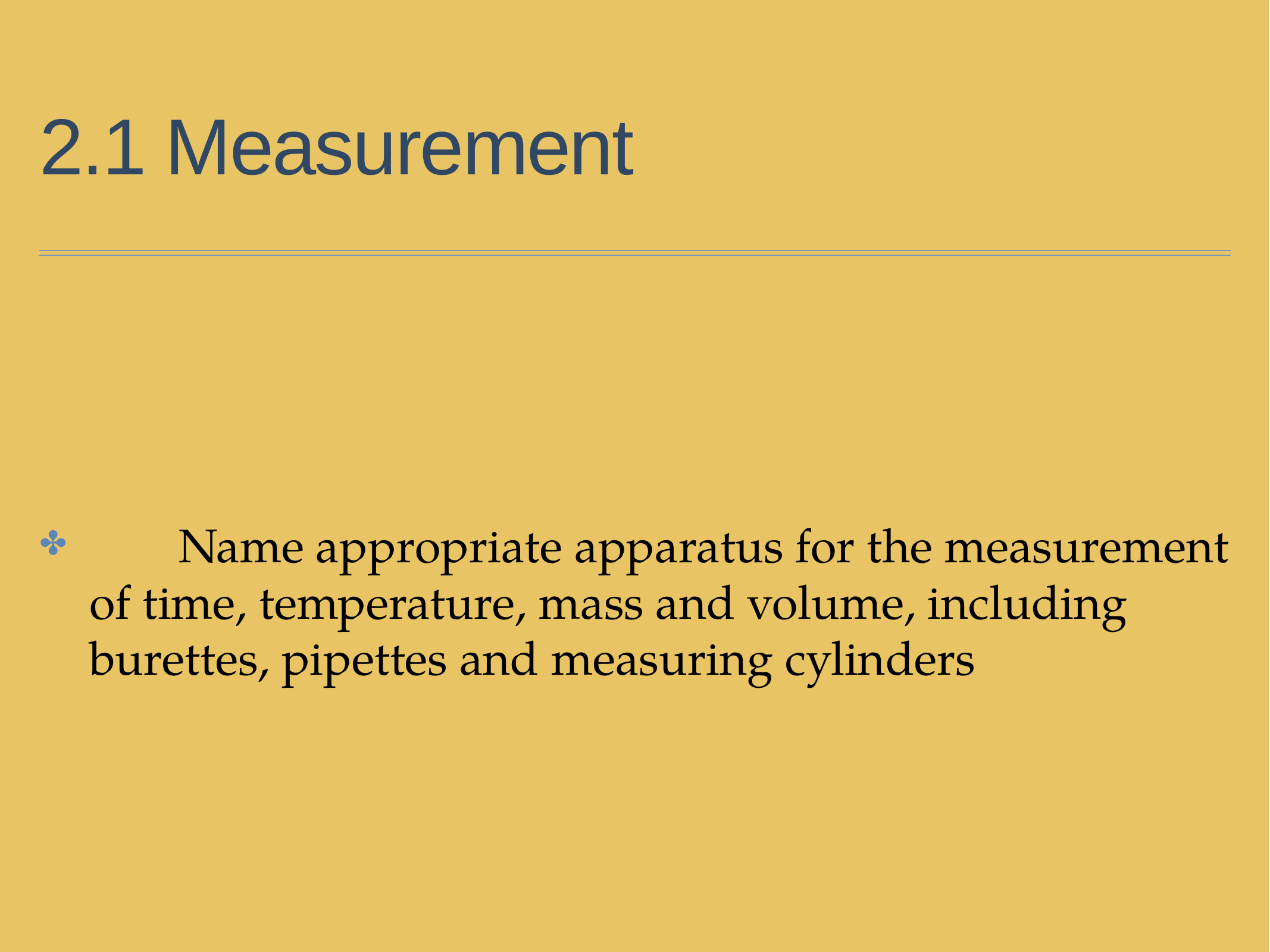

# 2.1 Measurement
	Name appropriate apparatus for the measurement of time, temperature, mass and volume, including burettes, pipettes and measuring cylinders